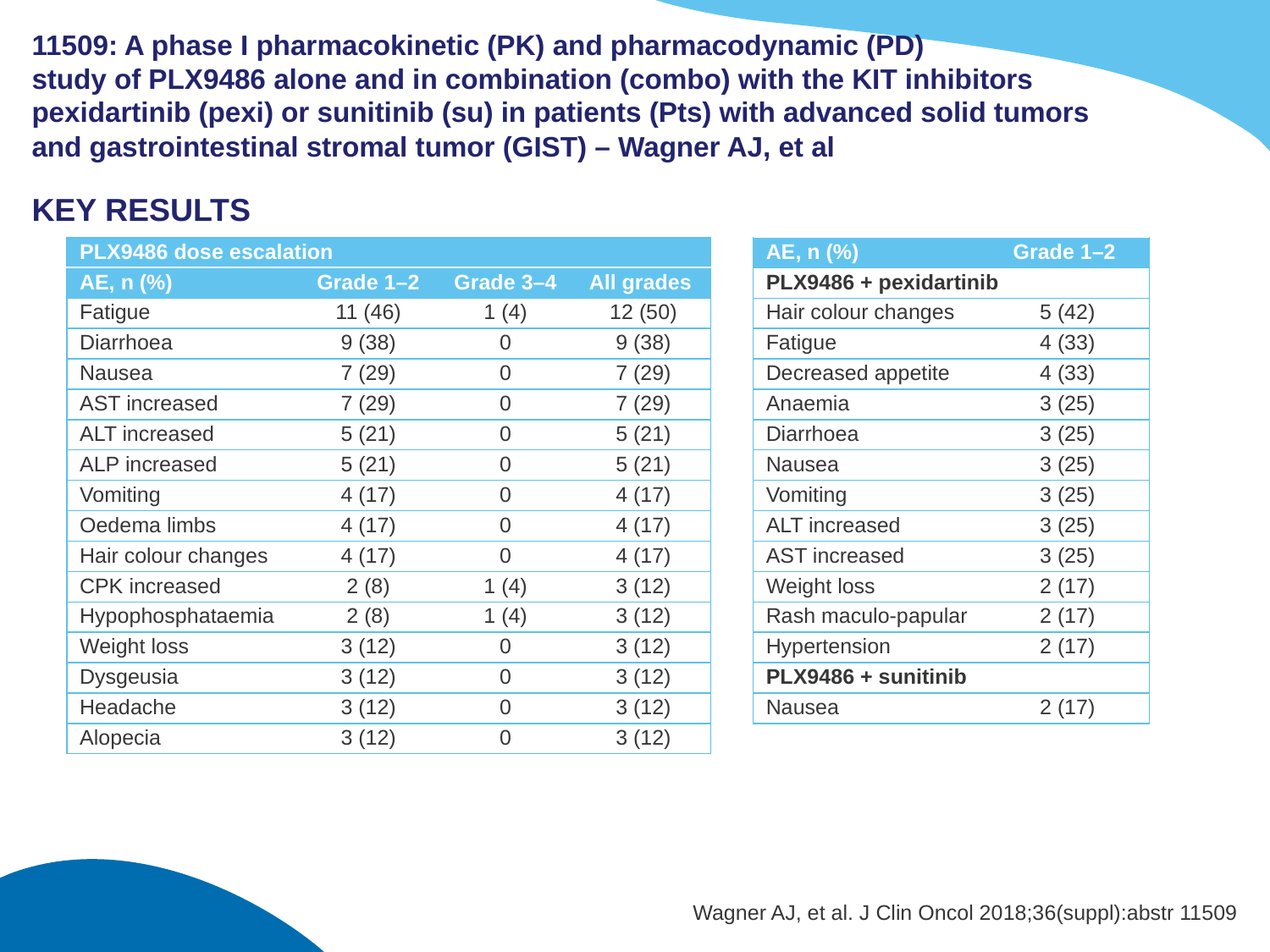

# 11509: A phase I pharmacokinetic (PK) and pharmacodynamic (PD) study of PLX9486 alone and in combination (combo) with the KIT inhibitors pexidartinib (pexi) or sunitinib (su) in patients (Pts) with advanced solid tumors and gastrointestinal stromal tumor (GIST) – Wagner AJ, et al
KEY RESULTS
| PLX9486 dose escalation |  |  |  |
| --- | --- | --- | --- |
| AE, n (%) | Grade 1–2 | Grade 3–4 | All grades |
| Fatigue | 11 (46) | 1 (4) | 12 (50) |
| Diarrhoea | 9 (38) | 0 | 9 (38) |
| Nausea | 7 (29) | 0 | 7 (29) |
| AST increased | 7 (29) | 0 | 7 (29) |
| ALT increased | 5 (21) | 0 | 5 (21) |
| ALP increased | 5 (21) | 0 | 5 (21) |
| Vomiting | 4 (17) | 0 | 4 (17) |
| Oedema limbs | 4 (17) | 0 | 4 (17) |
| Hair colour changes | 4 (17) | 0 | 4 (17) |
| CPK increased | 2 (8) | 1 (4) | 3 (12) |
| Hypophosphataemia | 2 (8) | 1 (4) | 3 (12) |
| Weight loss | 3 (12) | 0 | 3 (12) |
| Dysgeusia | 3 (12) | 0 | 3 (12) |
| Headache | 3 (12) | 0 | 3 (12) |
| Alopecia | 3 (12) | 0 | 3 (12) |
| AE, n (%) | Grade 1–2 |
| --- | --- |
| PLX9486 + pexidartinib |  |
| Hair colour changes | 5 (42) |
| Fatigue | 4 (33) |
| Decreased appetite | 4 (33) |
| Anaemia | 3 (25) |
| Diarrhoea | 3 (25) |
| Nausea | 3 (25) |
| Vomiting | 3 (25) |
| ALT increased | 3 (25) |
| AST increased | 3 (25) |
| Weight loss | 2 (17) |
| Rash maculo-papular | 2 (17) |
| Hypertension | 2 (17) |
| PLX9486 + sunitinib |  |
| Nausea | 2 (17) |
Wagner AJ, et al. J Clin Oncol 2018;36(suppl):abstr 11509